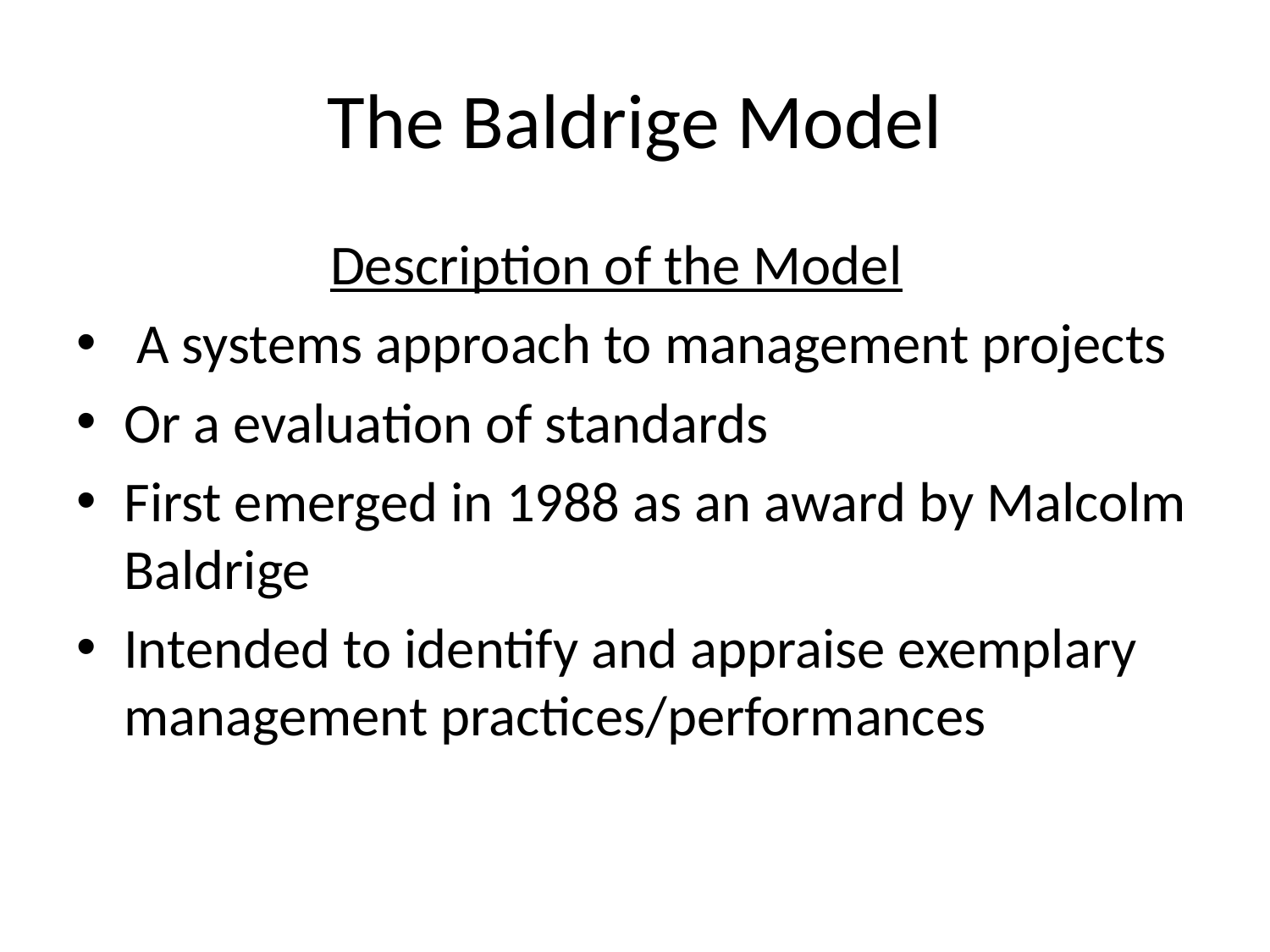

# The Baldrige Model
		Description of the Model
 A systems approach to management projects
Or a evaluation of standards
First emerged in 1988 as an award by Malcolm Baldrige
Intended to identify and appraise exemplary management practices/performances